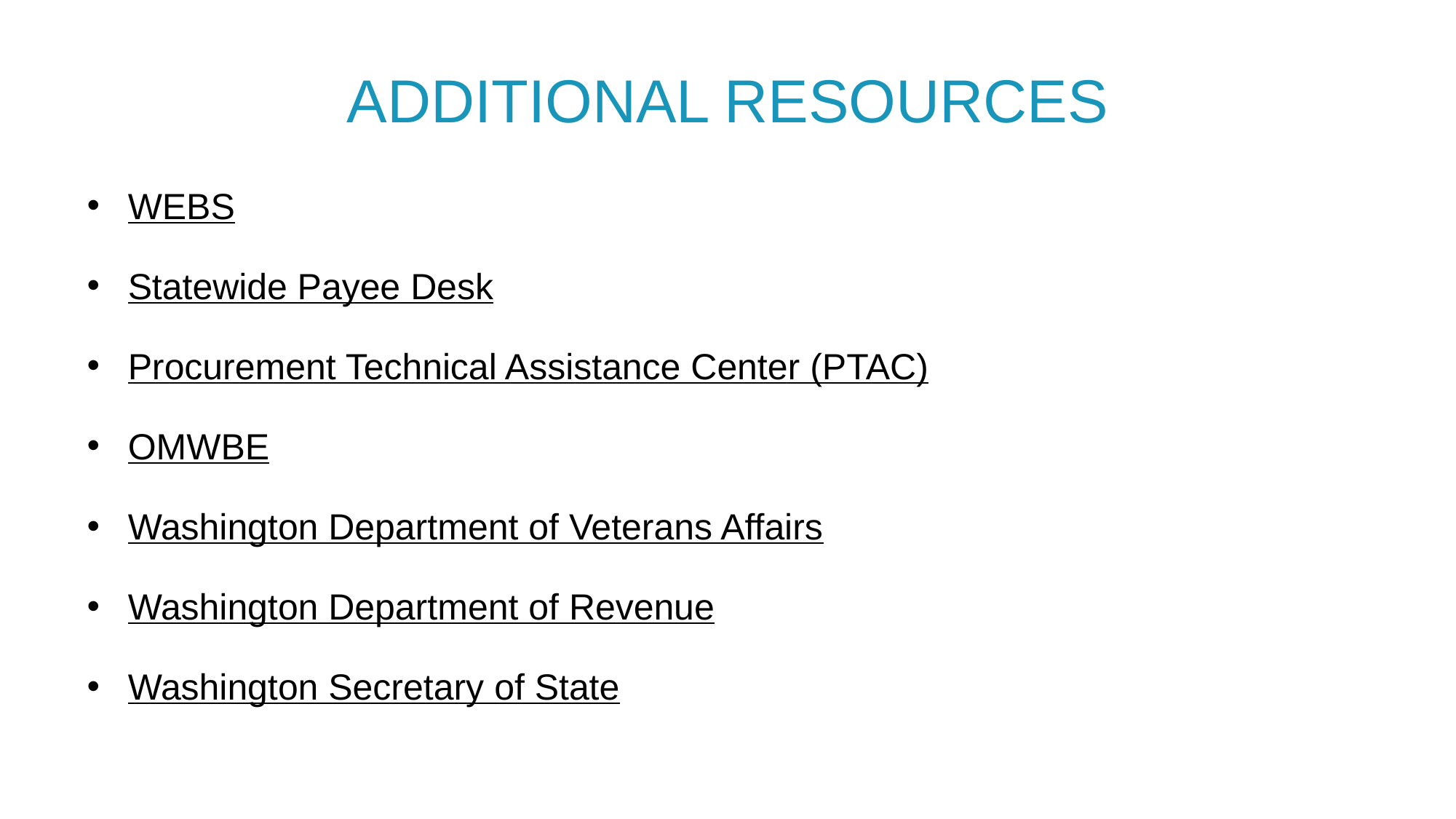

ADDITIONAL RESOURCES
WEBS
Statewide Payee Desk
Procurement Technical Assistance Center (PTAC)
OMWBE
Washington Department of Veterans Affairs
Washington Department of Revenue
Washington Secretary of State